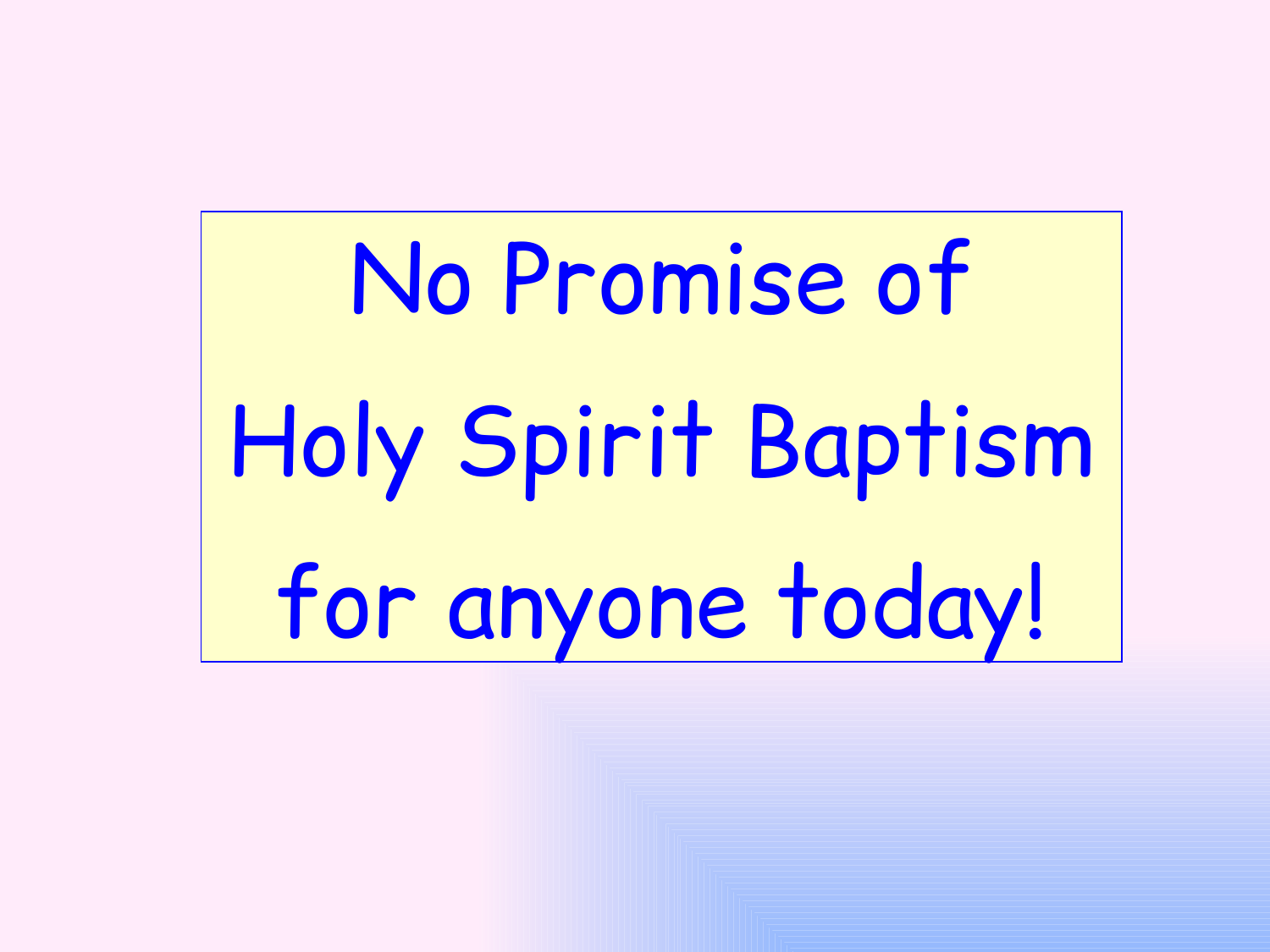

No Promise of
Holy Spirit Baptism
for anyone today!